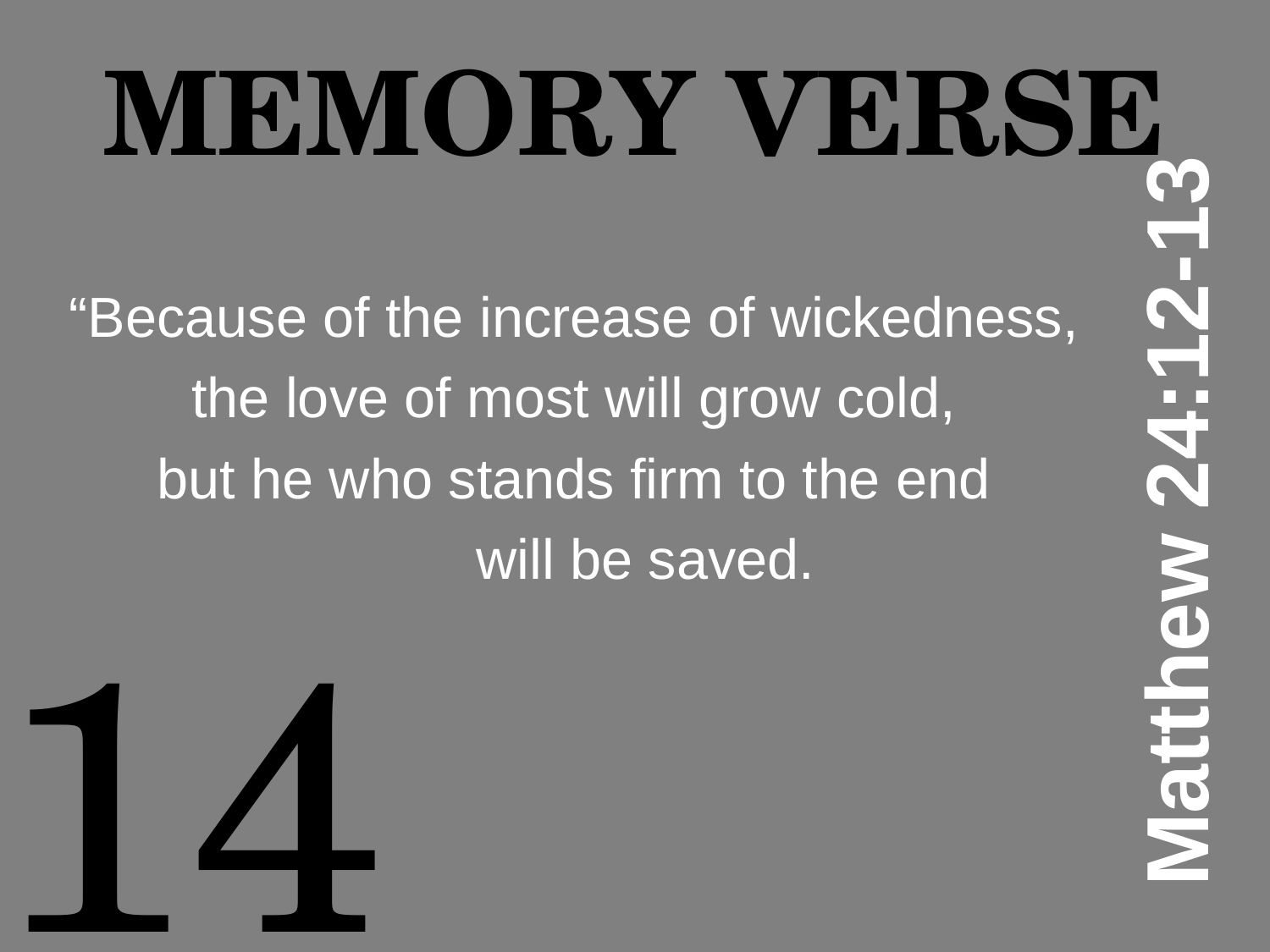

# Memory Verse
“Because of the increase of wickedness,
the love of most will grow cold,
but he who stands firm to the end
	will be saved.
Matthew 24:12-13

14